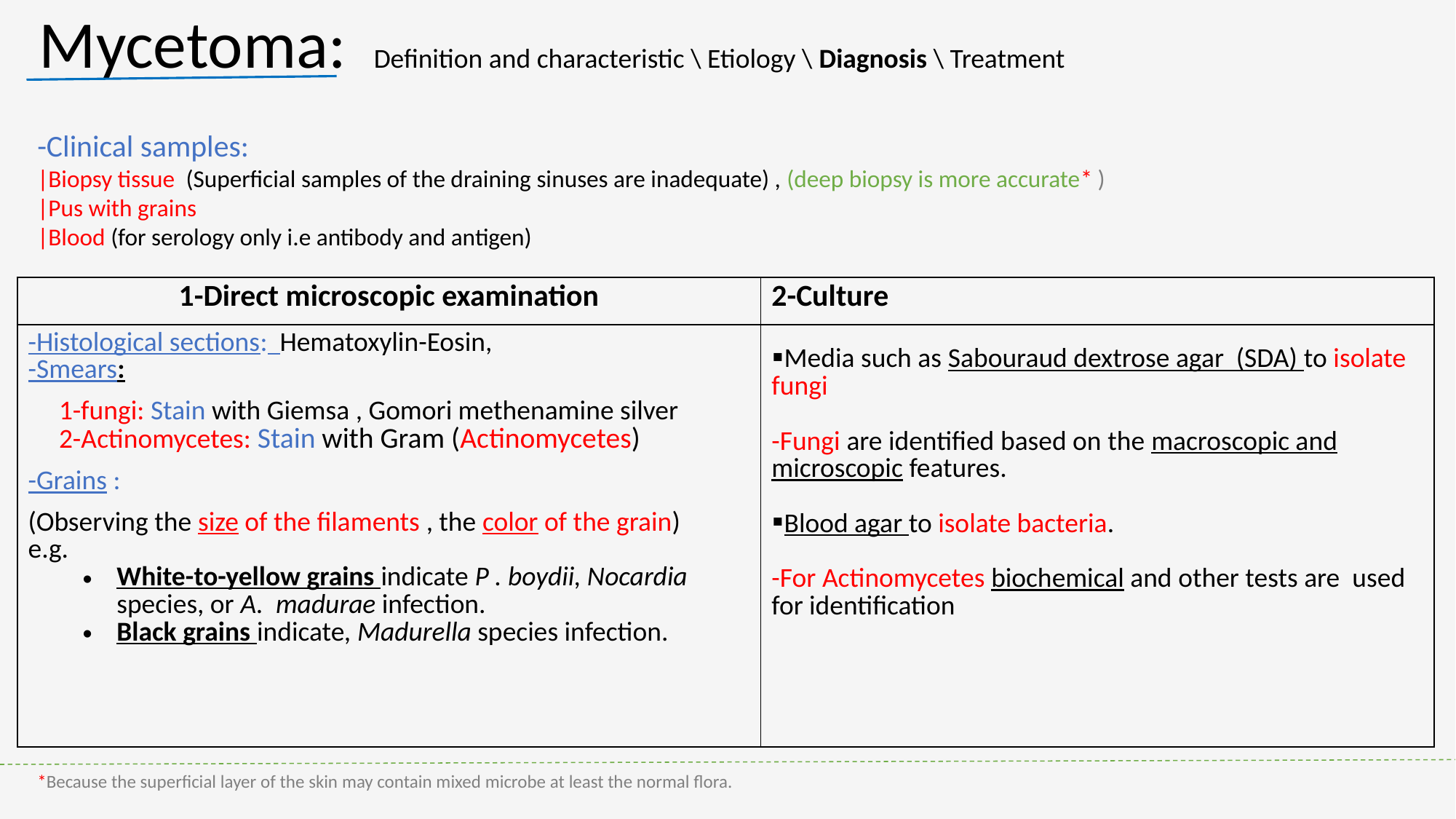

Mycetoma:
Definition and characteristic \ Etiology \ Diagnosis \ Treatment
-Clinical samples:
|Biopsy tissue  (Superficial samples of the draining sinuses are inadequate) , (deep biopsy is more accurate* )
|Pus with grains
|Blood (for serology only i.e antibody and antigen)

| 1-Direct microscopic examination | 2-Culture |
| --- | --- |
| -Histological sections: Hematoxylin-Eosin, -Smears: 1-fungi: Stain with Giemsa , Gomori methenamine silver 2-Actinomycetes: Stain with Gram (Actinomycetes) -Grains : (Observing the size of the filaments , the color of the grain) e.g. White-to-yellow grains indicate P . boydii, Nocardia species, or A. madurae infection. Black grains indicate, Madurella species infection. | Media such as Sabouraud dextrose agar (SDA) to isolate fungi -Fungi are identified based on the macroscopic and microscopic features. Blood agar to isolate bacteria. -For Actinomycetes biochemical and other tests are used for identification |

*Because the superficial layer of the skin may contain mixed microbe at least the normal flora.